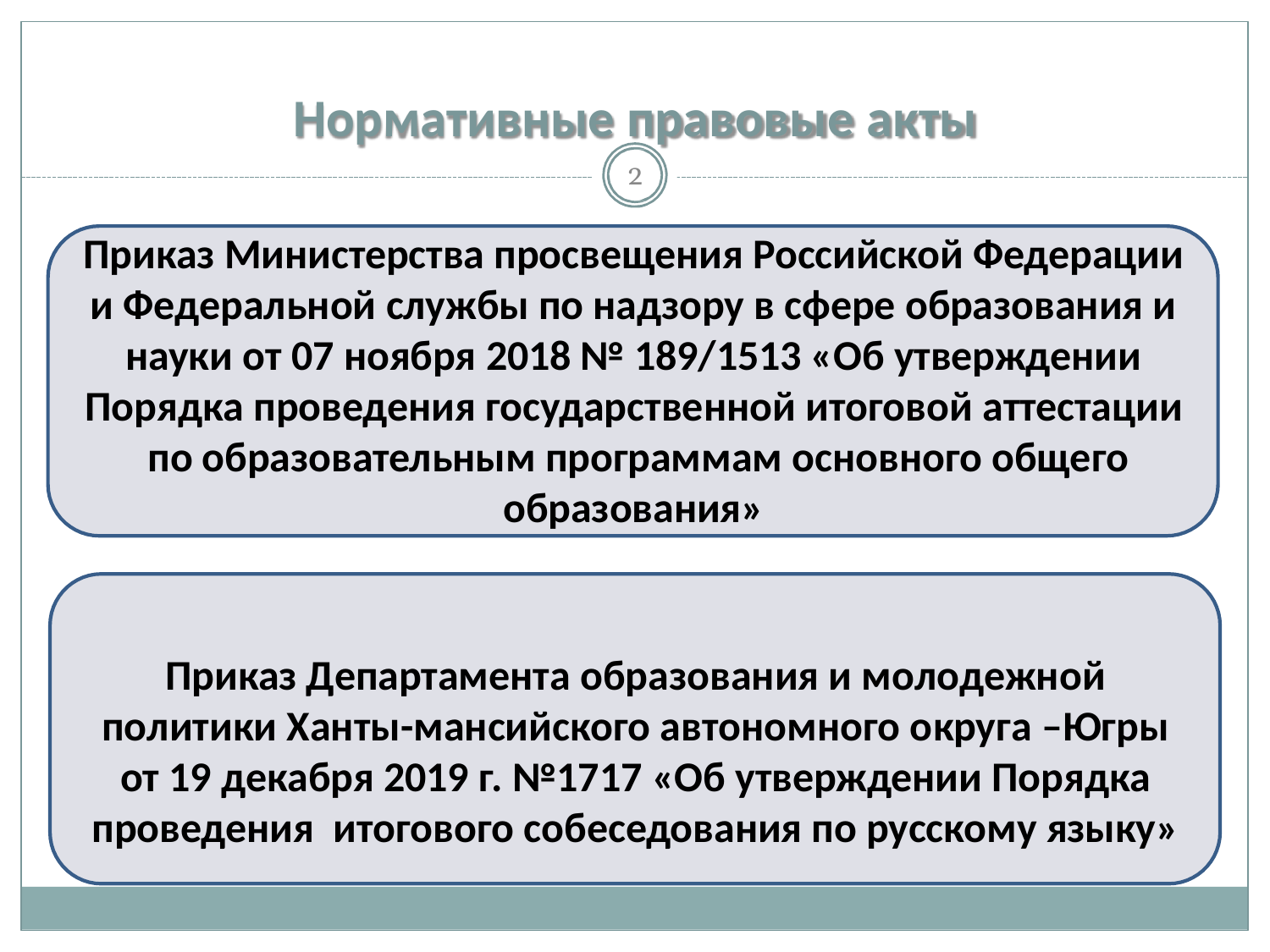

# Нормативные правовые акты
2

Приказ Министерства просвещения Российской Федерации  и Федеральной службы по надзору в сфере образования и  науки от 07 ноября 2018 № 189/1513 «Об утверждении
Порядка проведения государственной итоговой аттестации  по образовательным программам основного общего
образования»

Приказ Департамента образования и молодежной политики Ханты-мансийского автономного округа –Югры от 19 декабря 2019 г. №1717 «Об утверждении Порядка проведения  итогового собеседования по русскому языку»